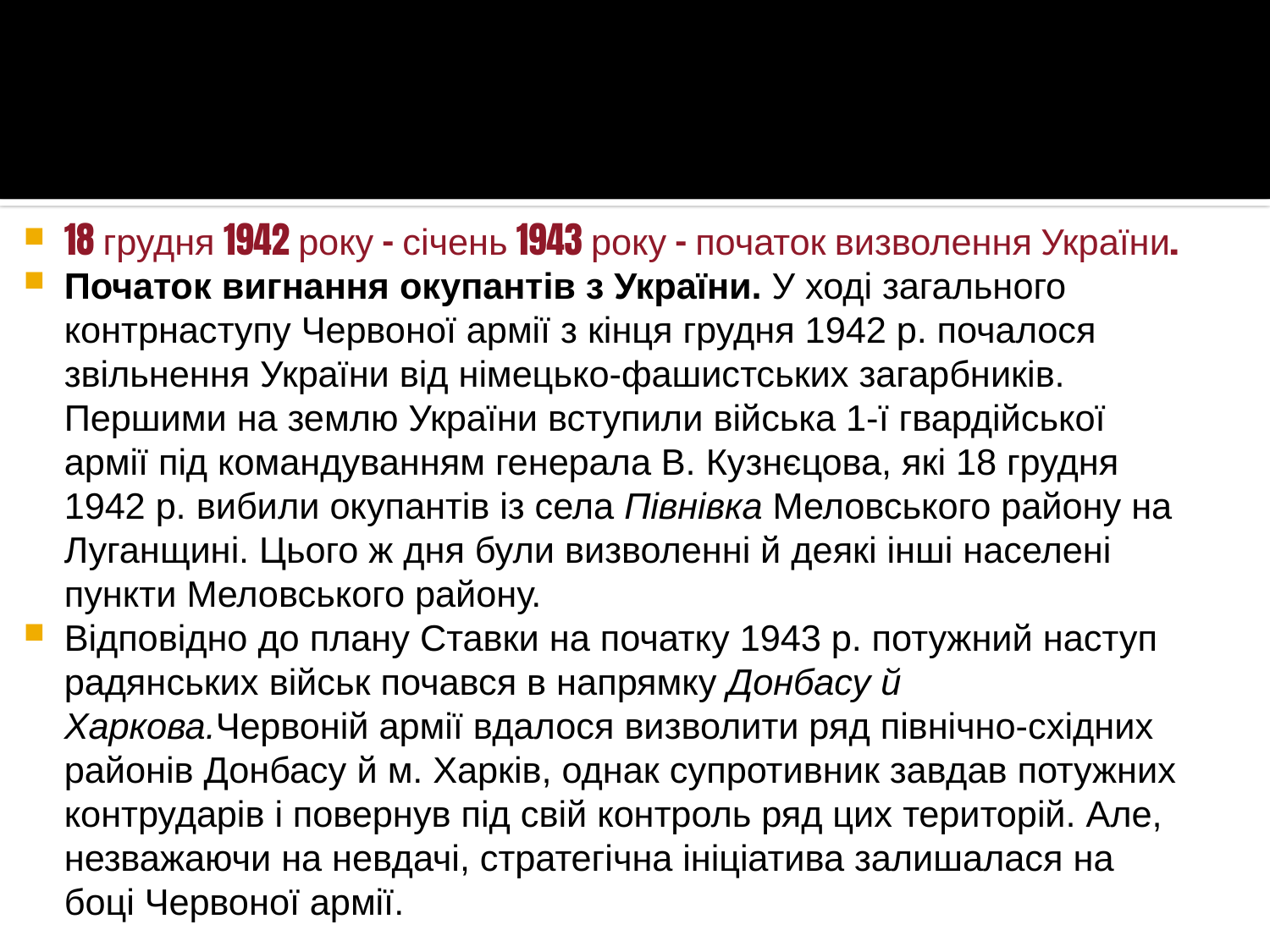

18 грудня 1942 року – січень 1943 року – початок визволення України.
Початок вигнання окупантів з України. У ході загального контрнаступу Червоної армії з кінця грудня 1942 р. почалося звільнення України від німецько-фашистських загарбників. Першими на землю України вступили війська 1-ї гвардійської армії під командуванням генерала В. Кузнєцова, які 18 грудня 1942 р. вибили окупантів із села Півнівка Меловського району на Луганщині. Цього ж дня були визволенні й деякі інші населені пункти Меловського району.
Відповідно до плану Ставки на початку 1943 р. потужний наступ радянських військ почався в напрямку Донбасу й Харкова.Червоній армії вдалося визволити ряд північно-східних районів Донбасу й м. Харків, однак супротивник завдав потужних контрударів і повернув під свій контроль ряд цих територій. Але, незважаючи на невдачі, стратегічна ініціатива залишалася на боці Червоної армії.